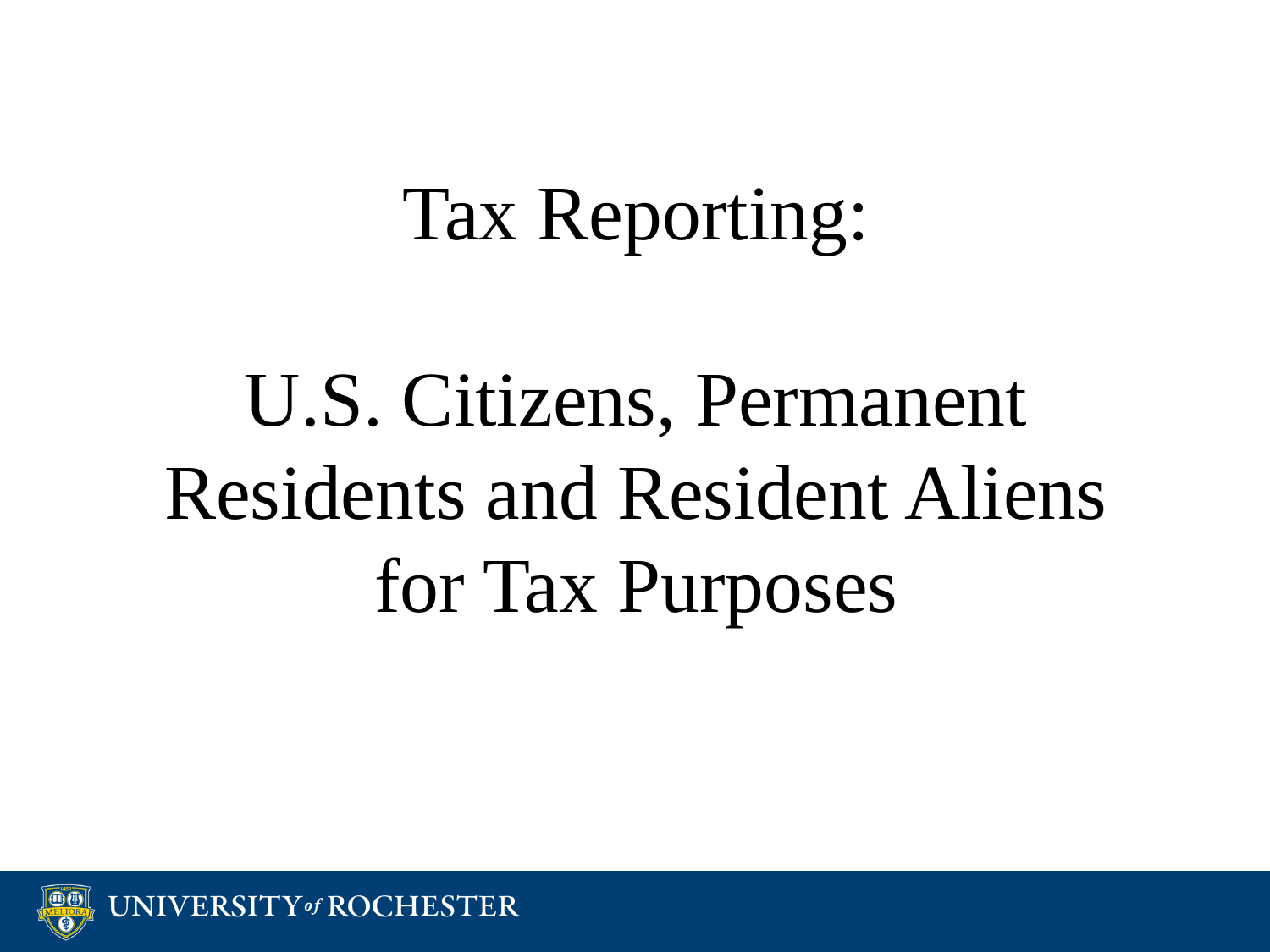

# Tax Reporting: U.S. Citizens, Permanent Residents and Resident Aliens for Tax Purposes